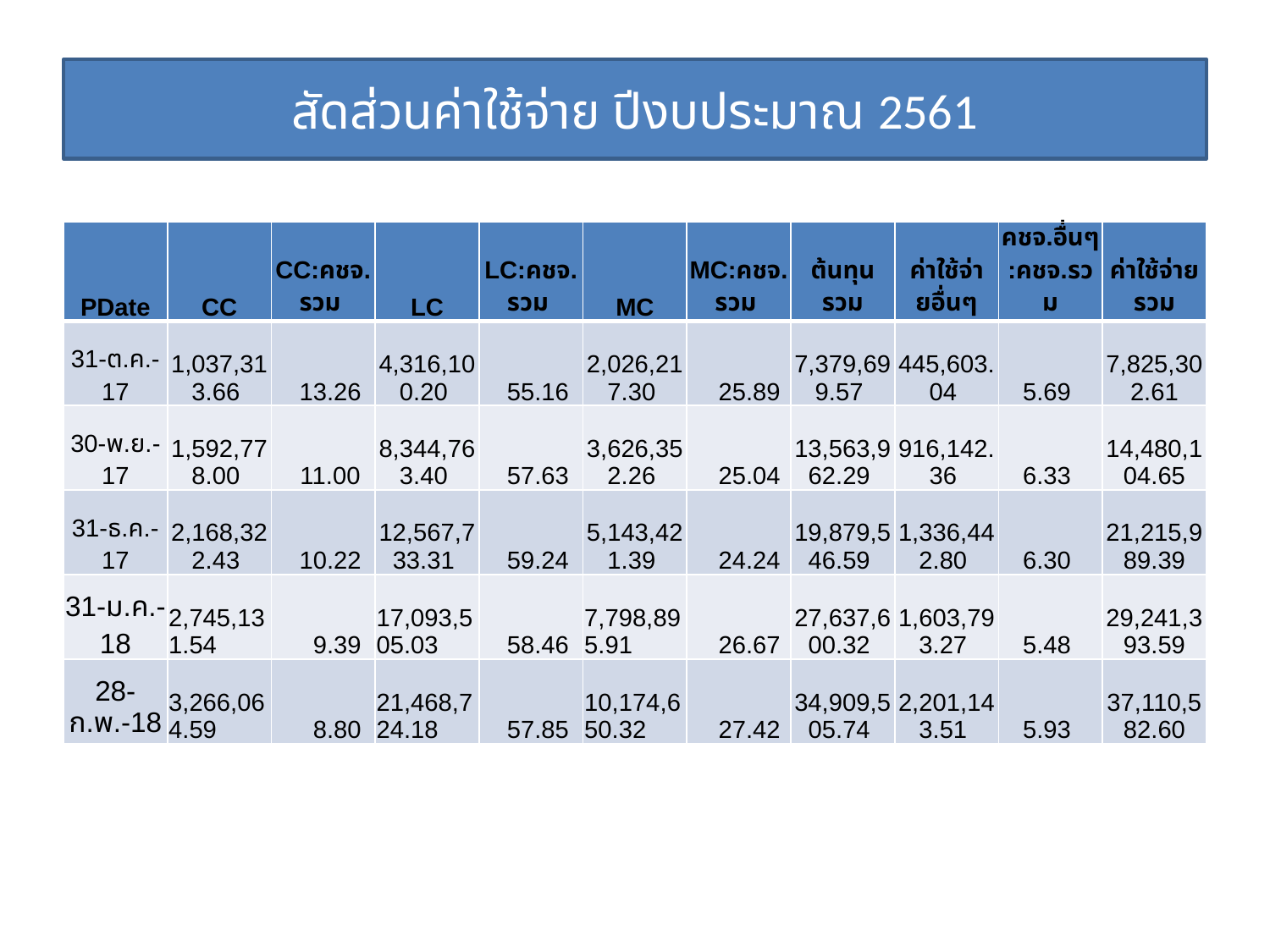

# สัดส่วนค่าใช้จ่าย ปีงบประมาณ 2561
| PDate | CC | CC:คชจ.รวม | LC | LC:คชจ.รวม | MC | MC:คชจ.รวม | ต้นทุนรวม | ค่าใช้จ่ายอื่นๆ | คชจ.อื่นๆ:คชจ.รวม | ค่าใช้จ่ายรวม |
| --- | --- | --- | --- | --- | --- | --- | --- | --- | --- | --- |
| 31-ต.ค.-17 | 1,037,313.66 | 13.26 | 4,316,100.20 | 55.16 | 2,026,217.30 | 25.89 | 7,379,699.57 | 445,603.04 | 5.69 | 7,825,302.61 |
| 30-พ.ย.-17 | 1,592,778.00 | 11.00 | 8,344,763.40 | 57.63 | 3,626,352.26 | 25.04 | 13,563,962.29 | 916,142.36 | 6.33 | 14,480,104.65 |
| 31-ธ.ค.-17 | 2,168,322.43 | 10.22 | 12,567,733.31 | 59.24 | 5,143,421.39 | 24.24 | 19,879,546.59 | 1,336,442.80 | 6.30 | 21,215,989.39 |
| 31-ม.ค.-18 | 2,745,131.54 | 9.39 | 17,093,505.03 | 58.46 | 7,798,895.91 | 26.67 | 27,637,600.32 | 1,603,793.27 | 5.48 | 29,241,393.59 |
| 28-ก.พ.-18 | 3,266,064.59 | 8.80 | 21,468,724.18 | 57.85 | 10,174,650.32 | 27.42 | 34,909,505.74 | 2,201,143.51 | 5.93 | 37,110,582.60 |